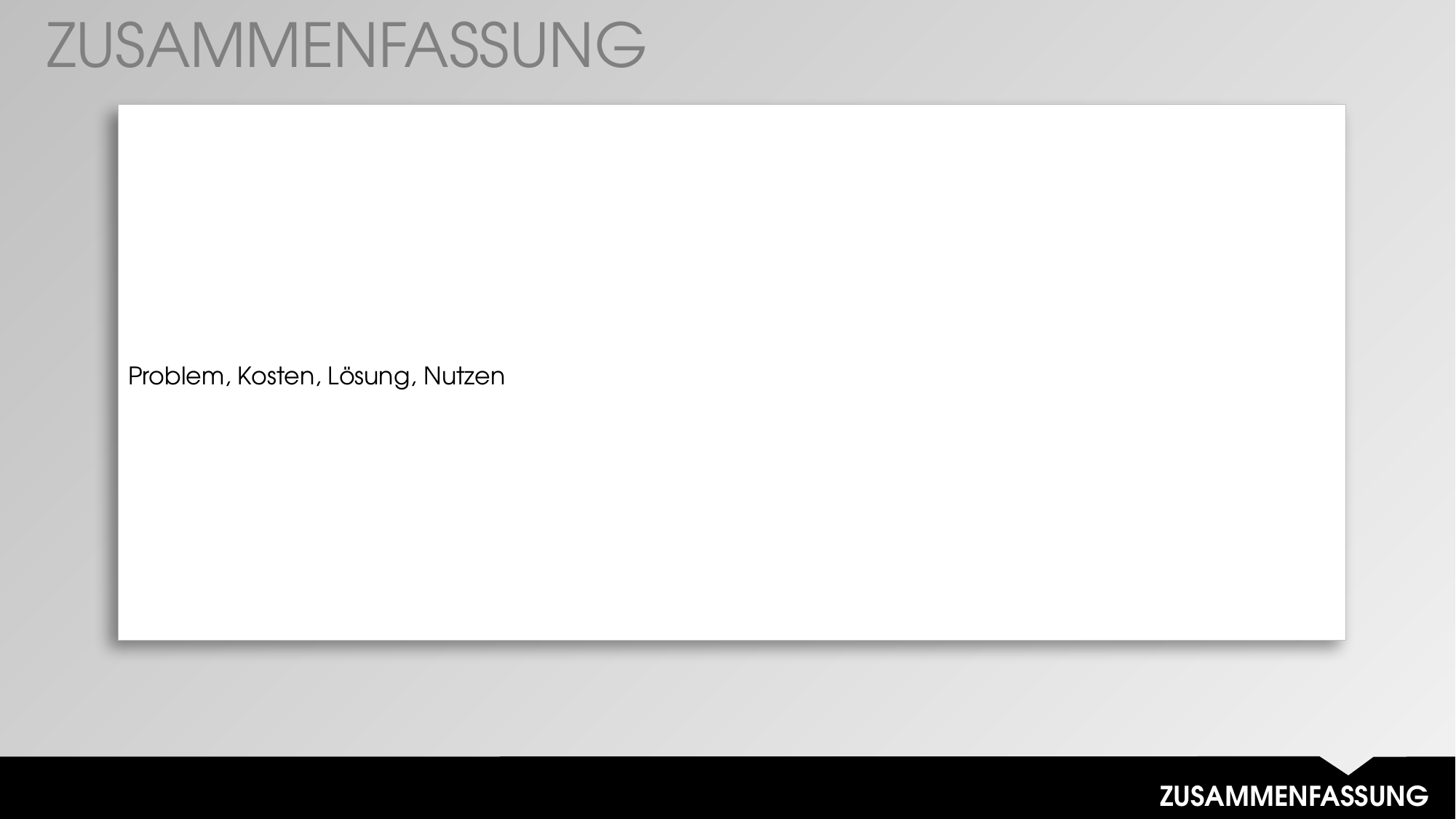

ZUSAMMENFASSUNG
| Problem, Kosten, Lösung, Nutzen |
| --- |

ZUSAMMENFASSUNG